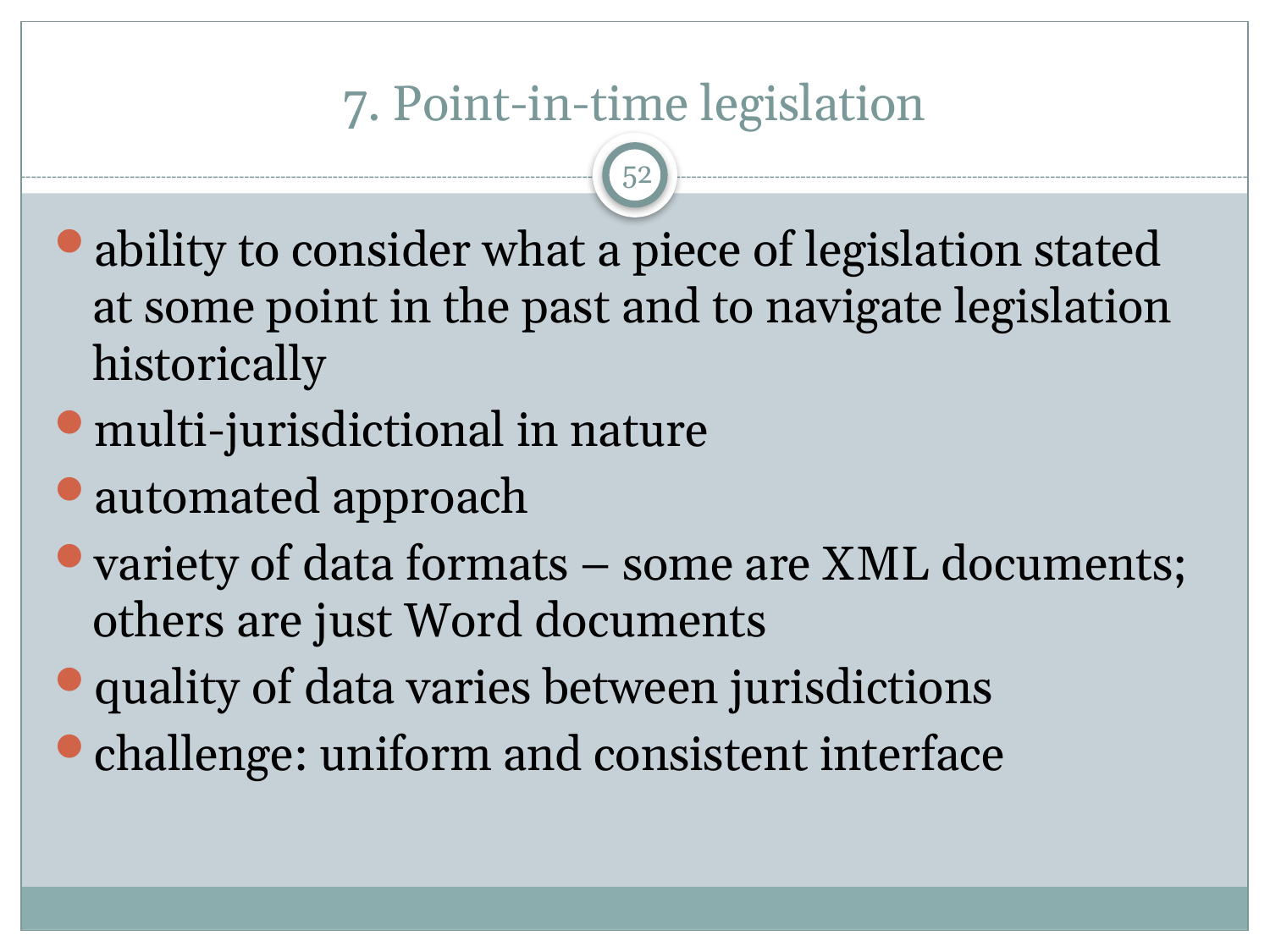

# 7. Point-in-time legislation
52
ability to consider what a piece of legislation stated at some point in the past and to navigate legislation historically
multi-jurisdictional in nature
automated approach
variety of data formats – some are XML documents; others are just Word documents
quality of data varies between jurisdictions
challenge: uniform and consistent interface